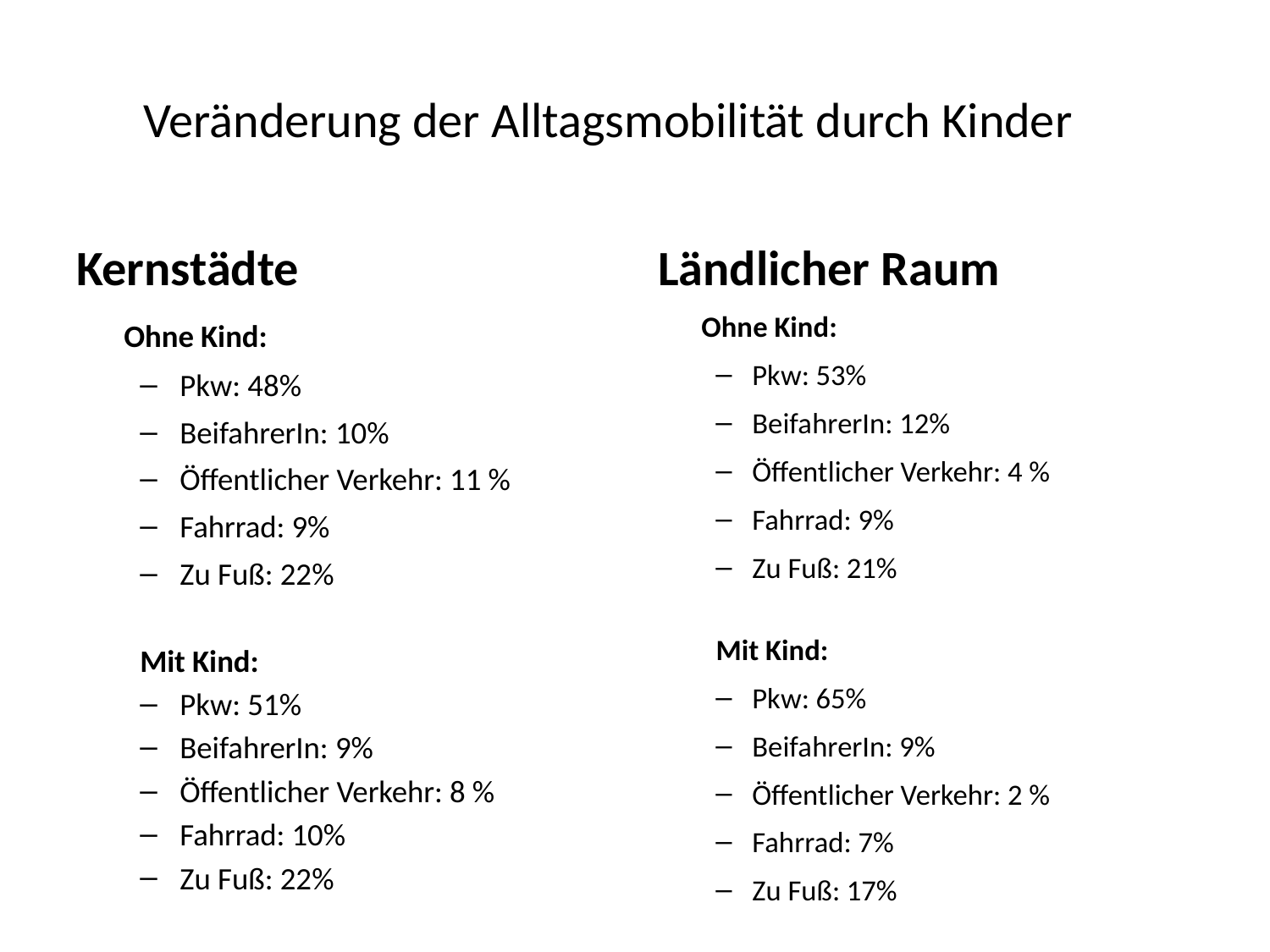

# Veränderung der Alltagsmobilität durch Kinder
Kernstädte
Ländlicher Raum
		Ohne Kind:
Pkw: 53%
BeifahrerIn: 12%
Öffentlicher Verkehr: 4 %
Fahrrad: 9%
Zu Fuß: 21%

Mit Kind:
Pkw: 65%
BeifahrerIn: 9%
Öffentlicher Verkehr: 2 %
Fahrrad: 7%
Zu Fuß: 17%

		Ohne Kind:
Pkw: 48%
BeifahrerIn: 10%
Öffentlicher Verkehr: 11 %
Fahrrad: 9%
Zu Fuß: 22%

Mit Kind:
Pkw: 51%
BeifahrerIn: 9%
Öffentlicher Verkehr: 8 %
Fahrrad: 10%
Zu Fuß: 22%